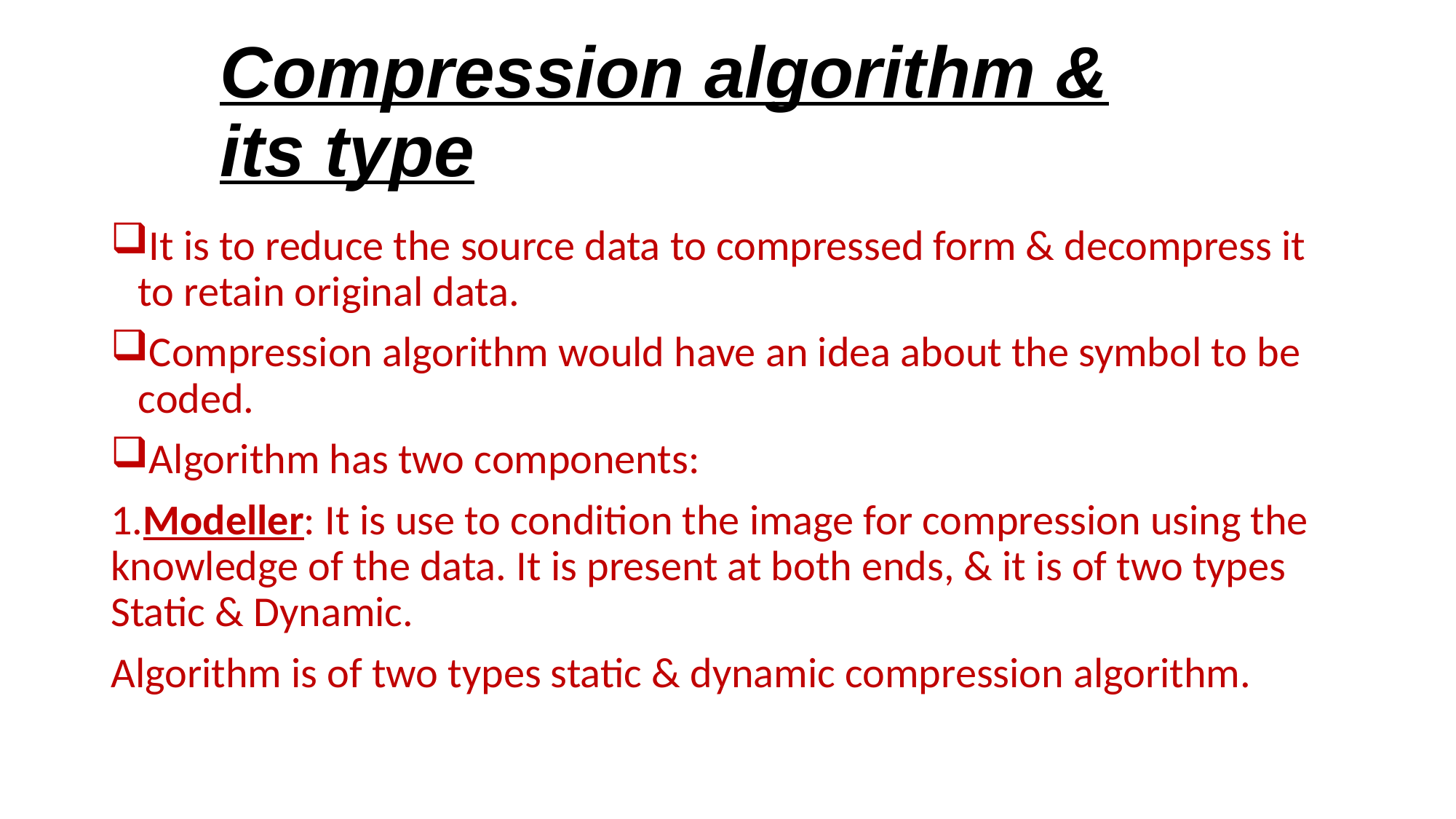

# Compression algorithm & its type
It is to reduce the source data to compressed form & decompress it to retain original data.
Compression algorithm would have an idea about the symbol to be coded.
Algorithm has two components:
1.Modeller: It is use to condition the image for compression using the knowledge of the data. It is present at both ends, & it is of two types Static & Dynamic.
Algorithm is of two types static & dynamic compression algorithm.